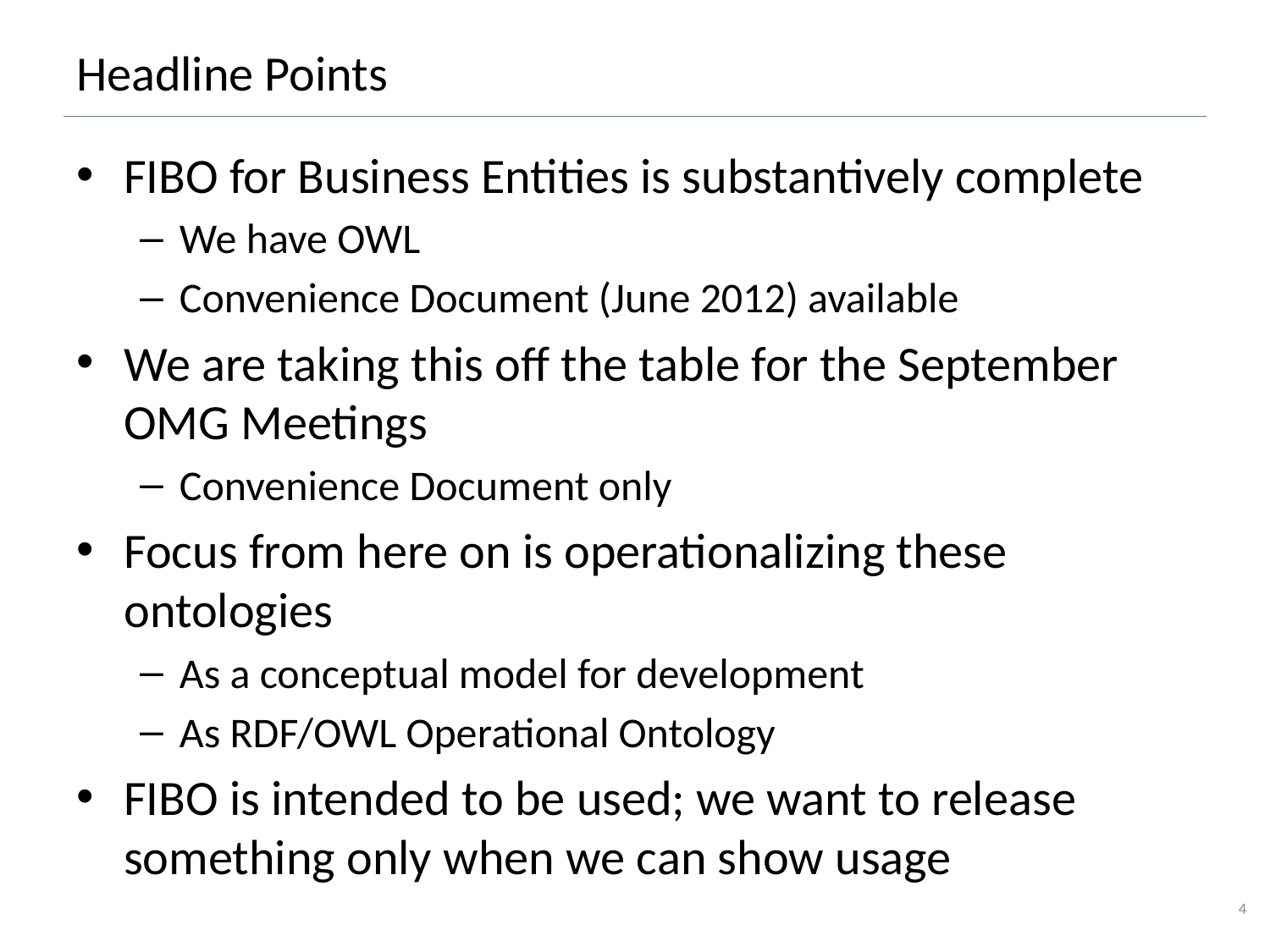

# Headline Points
FIBO for Business Entities is substantively complete
We have OWL
Convenience Document (June 2012) available
We are taking this off the table for the September OMG Meetings
Convenience Document only
Focus from here on is operationalizing these ontologies
As a conceptual model for development
As RDF/OWL Operational Ontology
FIBO is intended to be used; we want to release something only when we can show usage
4